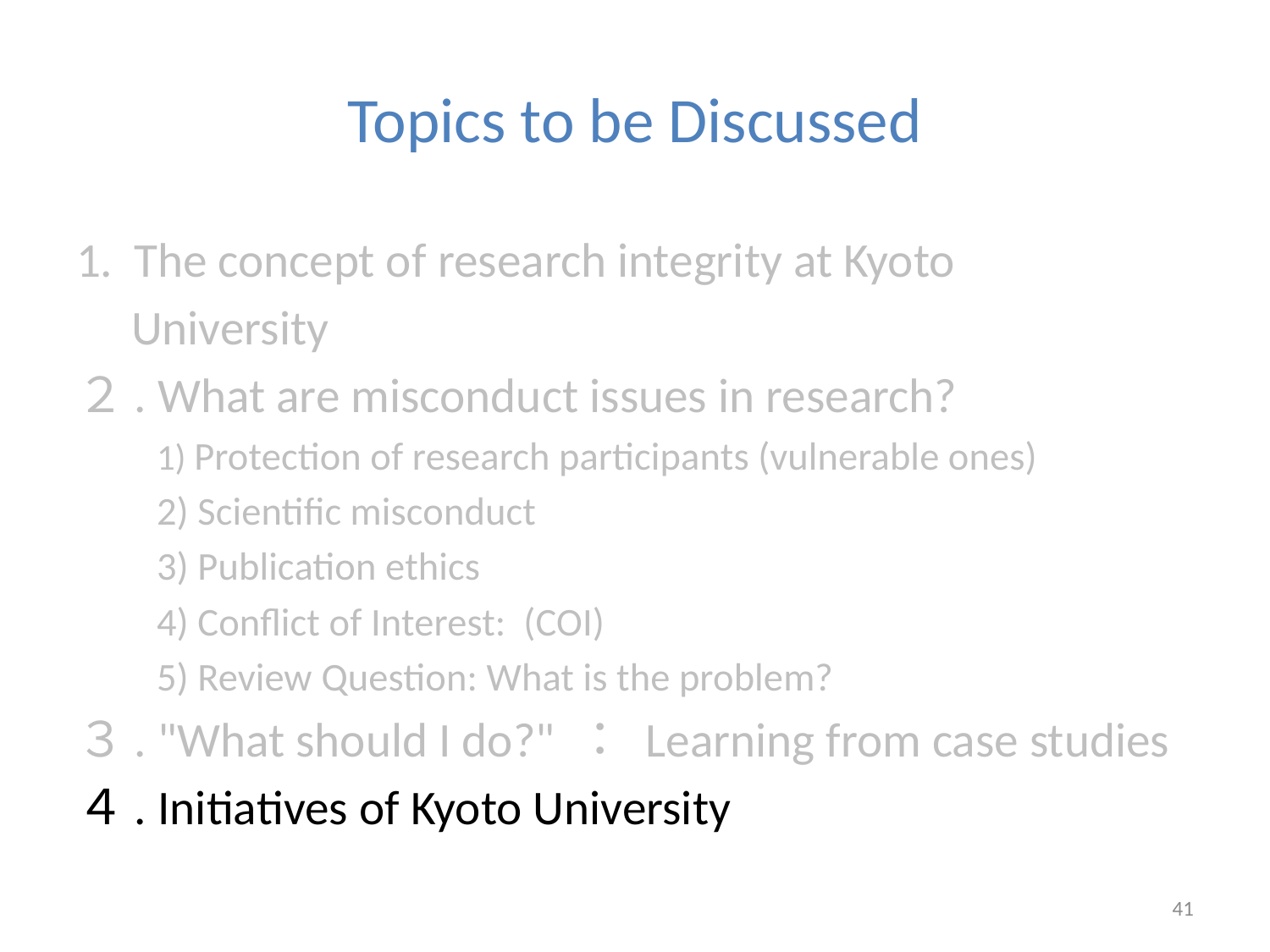

# Topics to be Discussed
 The concept of research integrity at Kyoto
     University
２. What are misconduct issues in research?
1) Protection of research participants (vulnerable ones)
2) Scientific misconduct
3) Publication ethics
4) Conflict of Interest:  (COI)
5) Review Question: What is the problem?
３. "What should I do?" ： Learning from case studies
４. Initiatives of Kyoto University
41